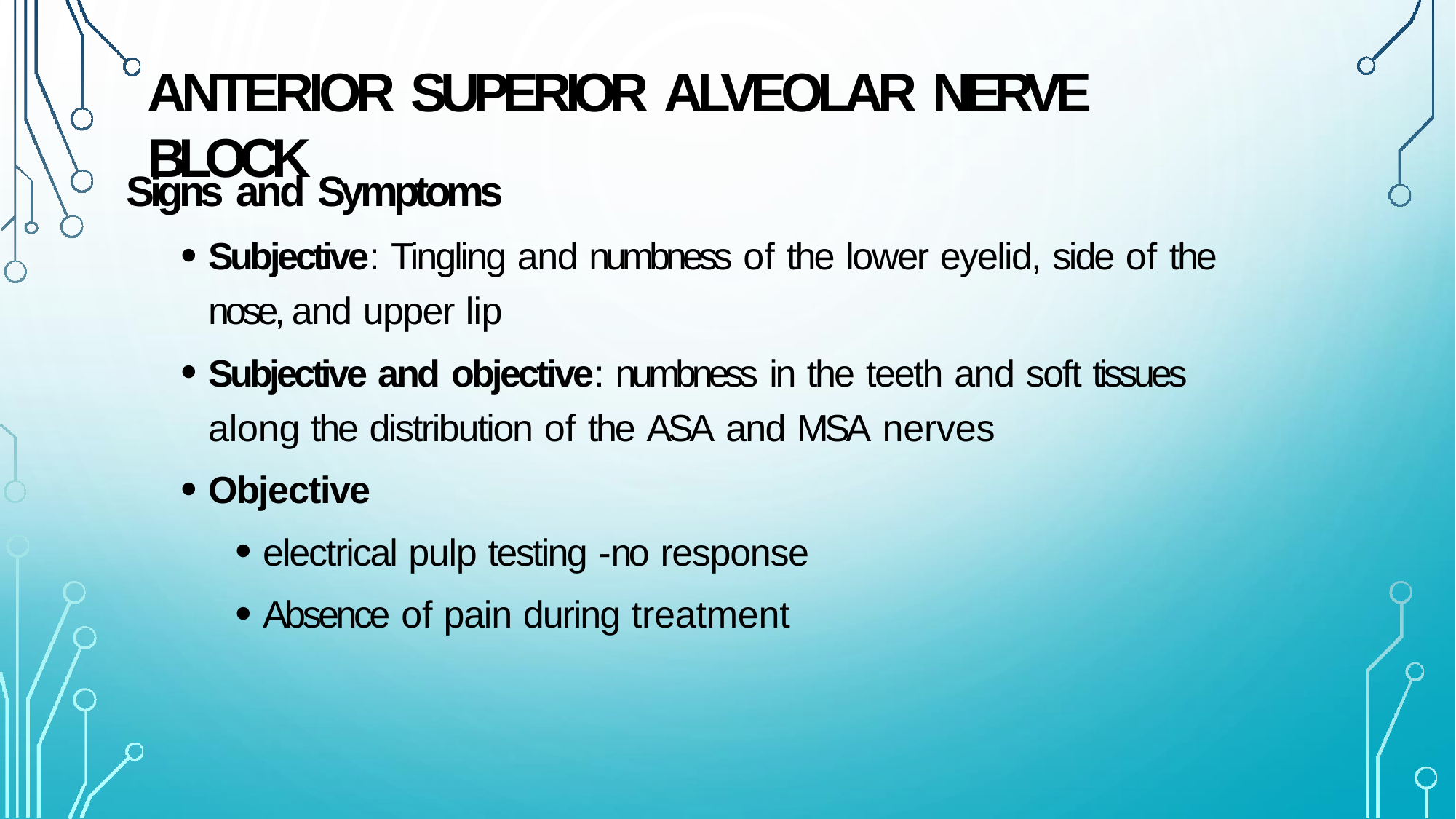

# ANTERIOR SUPERIOR ALVEOLAR NERVE BLOCK
Signs and Symptoms
Subjective: Tingling and numbness of the lower eyelid, side of the nose, and upper lip
Subjective and objective: numbness in the teeth and soft tissues along the distribution of the ASA and MSA nerves
Objective
electrical pulp testing -no response
Absence of pain during treatment